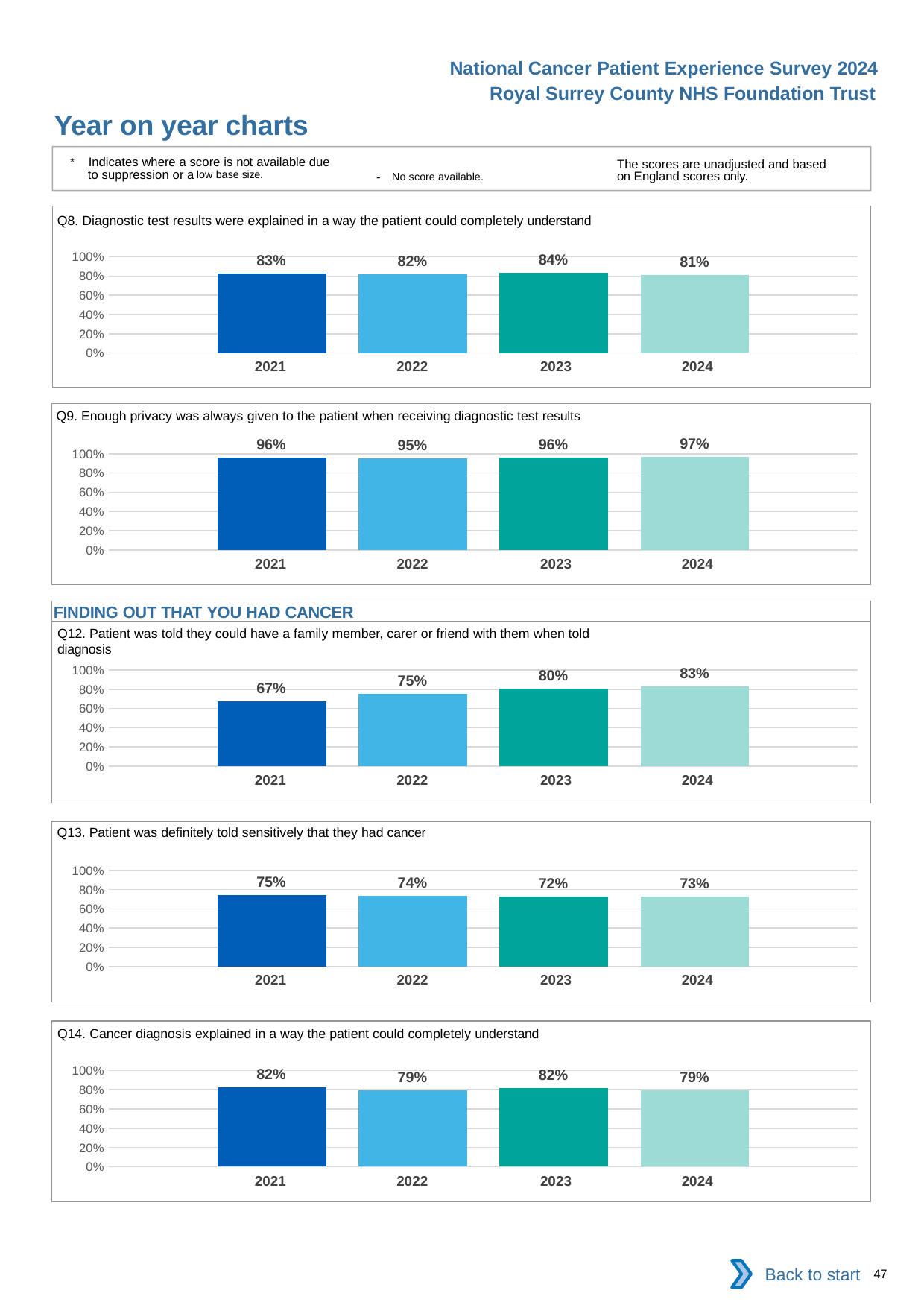

National Cancer Patient Experience Survey 2024
Royal Surrey County NHS Foundation Trust
Year on year charts

*  Indicates where a score is not available due to suppression or a low base size.
The scores are unadjusted and based on England scores only.
- No score available.
Q8. Diagnostic test results were explained in a way the patient could completely understand

### Chart

| Category | 2021 | 2022 | 2023 | 2024 |
|---|---|---|---|---|
| Category 1 | 0.8290909 | 0.8170478 | 0.8359133 | 0.8078902 |
| 2021 | 2022 | 2023 | 2024 |
| --- | --- | --- | --- |
Q9. Enough privacy was always given to the patient when receiving diagnostic test results

### Chart

| Category | 2021 | 2022 | 2023 | 2024 |
|---|---|---|---|---|
| Category 1 | 0.9563636 | 0.954262 | 0.9595016 | 0.9654577 |
| 2021 | 2022 | 2023 | 2024 |
| --- | --- | --- | --- |
FINDING OUT THAT YOU HAD CANCER
Q12. Patient was told they could have a family member, carer or friend with them when told diagnosis

### Chart

| Category | 2021 | 2022 | 2023 | 2024 |
|---|---|---|---|---|
| Category 1 | 0.6737357 | 0.752495 | 0.8039216 | 0.8280467 |
| 2021 | 2022 | 2023 | 2024 |
| --- | --- | --- | --- |
Q13. Patient was definitely told sensitively that they had cancer

### Chart

| Category | 2021 | 2022 | 2023 | 2024 |
|---|---|---|---|---|
| Category 1 | 0.74613 | 0.7387387 | 0.7238806 | 0.7300151 |
| 2021 | 2022 | 2023 | 2024 |
| --- | --- | --- | --- |
Q14. Cancer diagnosis explained in a way the patient could completely understand

### Chart

| Category | 2021 | 2022 | 2023 | 2024 |
|---|---|---|---|---|
| Category 1 | 0.8232558 | 0.7910714 | 0.8170426 | 0.7907324 |
| 2021 | 2022 | 2023 | 2024 |
| --- | --- | --- | --- |
Back to start

47